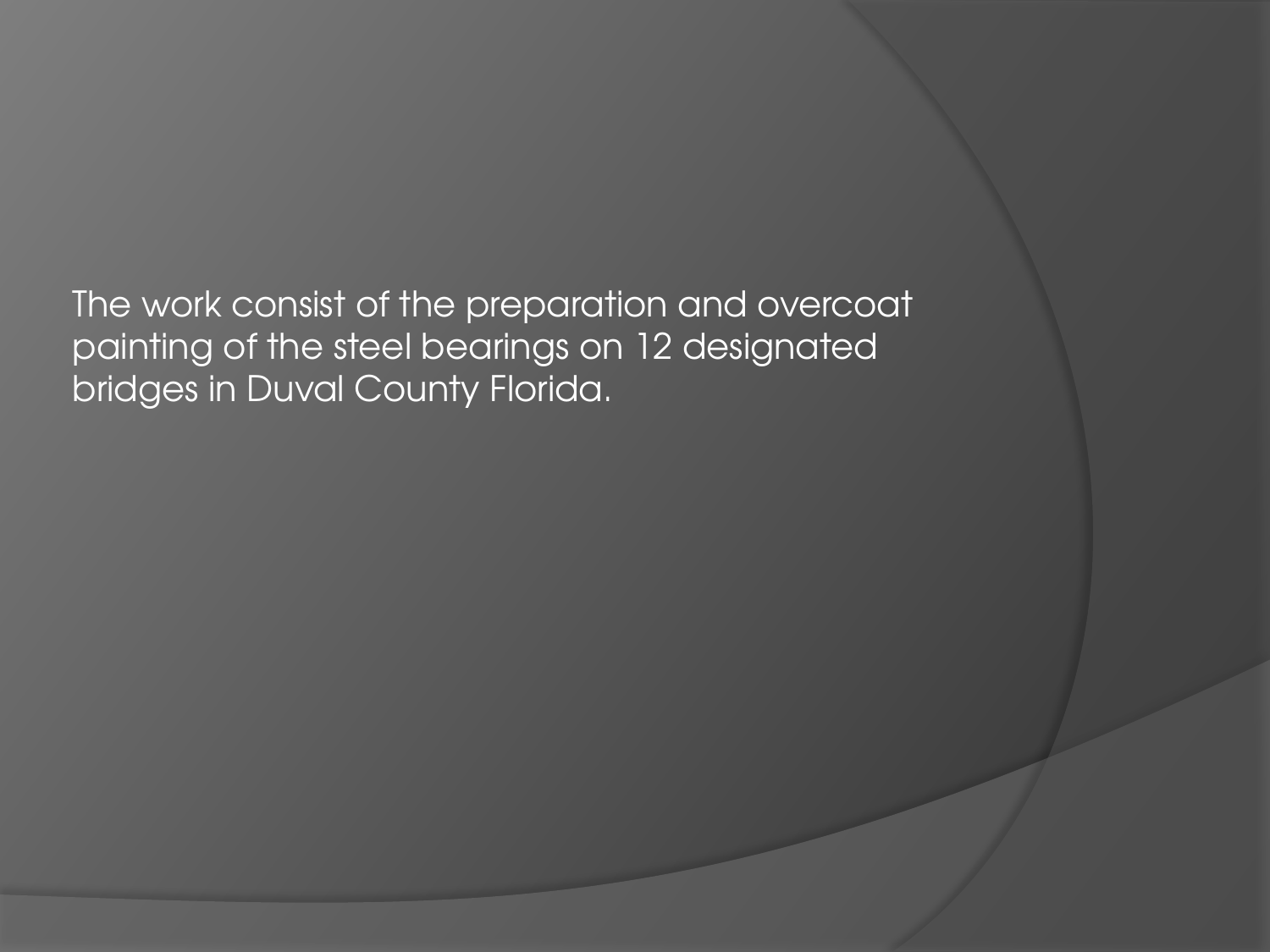

The work consist of the preparation and overcoat painting of the steel bearings on 12 designated bridges in Duval County Florida.